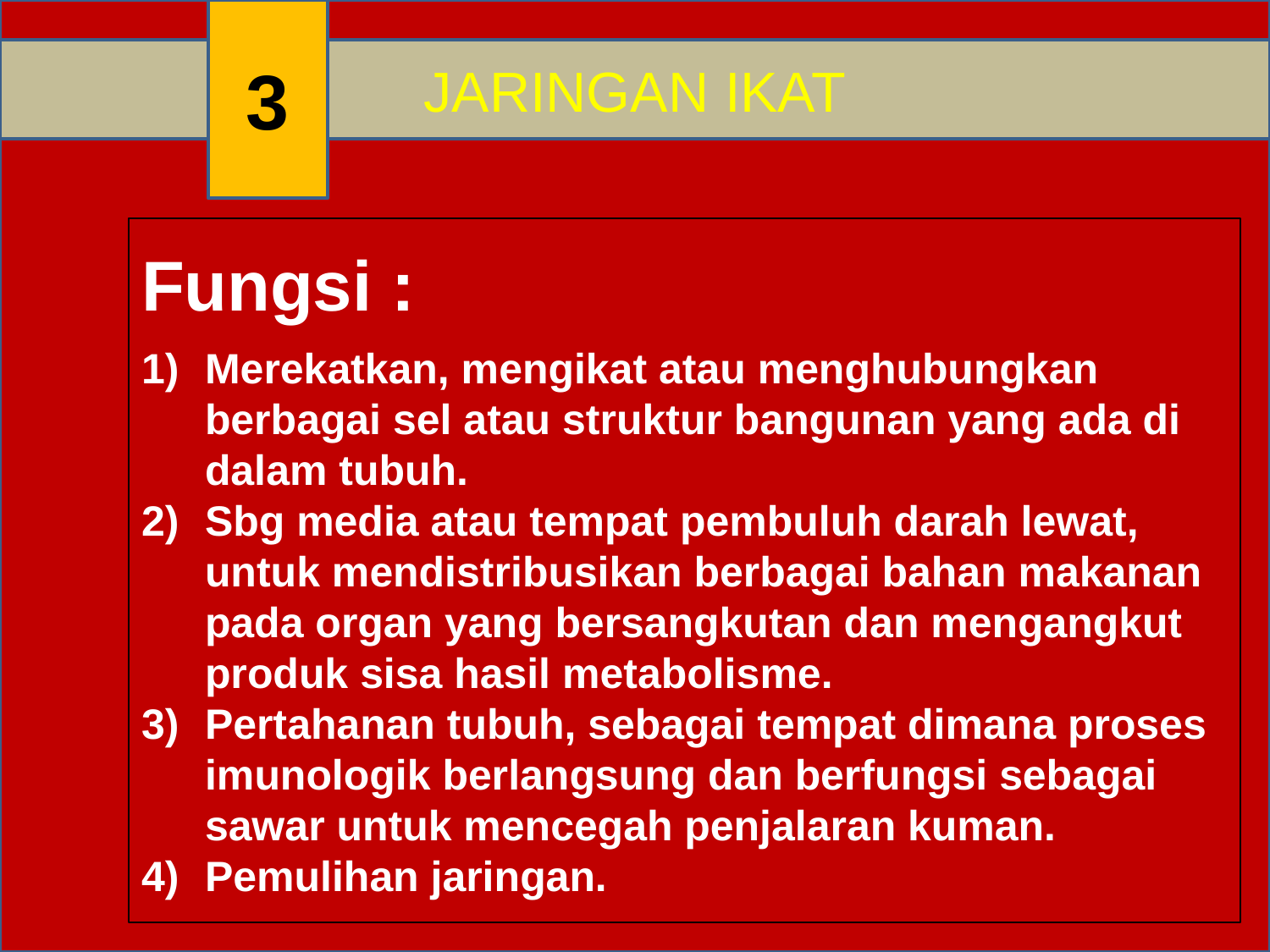

3
JARINGAN IKAT
Fungsi :

Merekatkan, mengikat atau menghubungkan berbagai sel atau struktur bangunan yang ada di dalam tubuh.
Sbg media atau tempat pembuluh darah lewat, untuk mendistribusikan berbagai bahan makanan pada organ yang bersangkutan dan mengangkut produk sisa hasil metabolisme.
Pertahanan tubuh, sebagai tempat dimana proses imunologik berlangsung dan berfungsi sebagai sawar untuk mencegah penjalaran kuman.
Pemulihan jaringan.